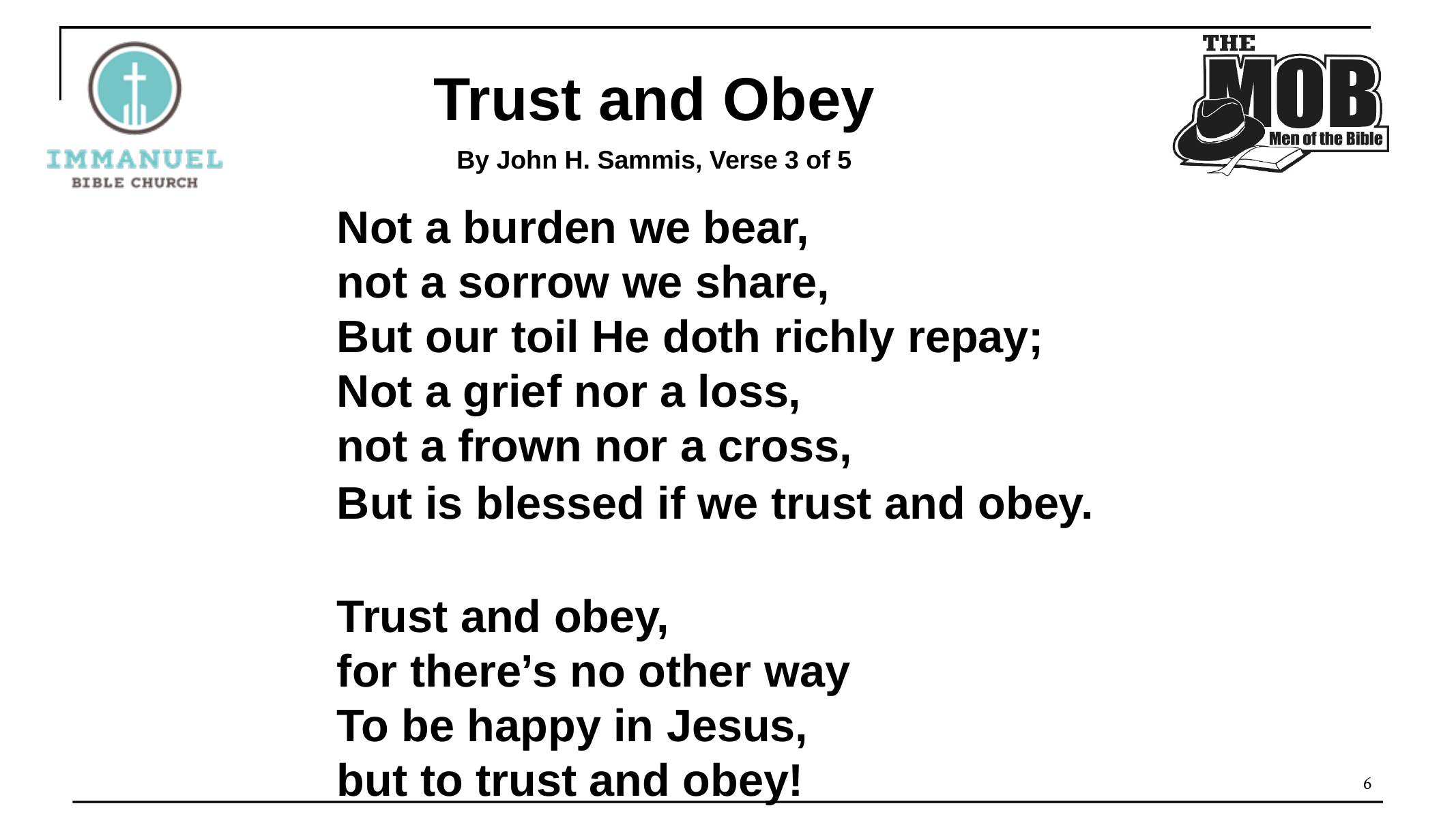

Trust and Obey
By John H. Sammis, Verse 3 of 5
Not a burden we bear,
not a sorrow we share,
But our toil He doth richly repay;
Not a grief nor a loss,
not a frown nor a cross,
But is blessed if we trust and obey.

Trust and obey,
for there’s no other way
To be happy in Jesus,
but to trust and obey!
6